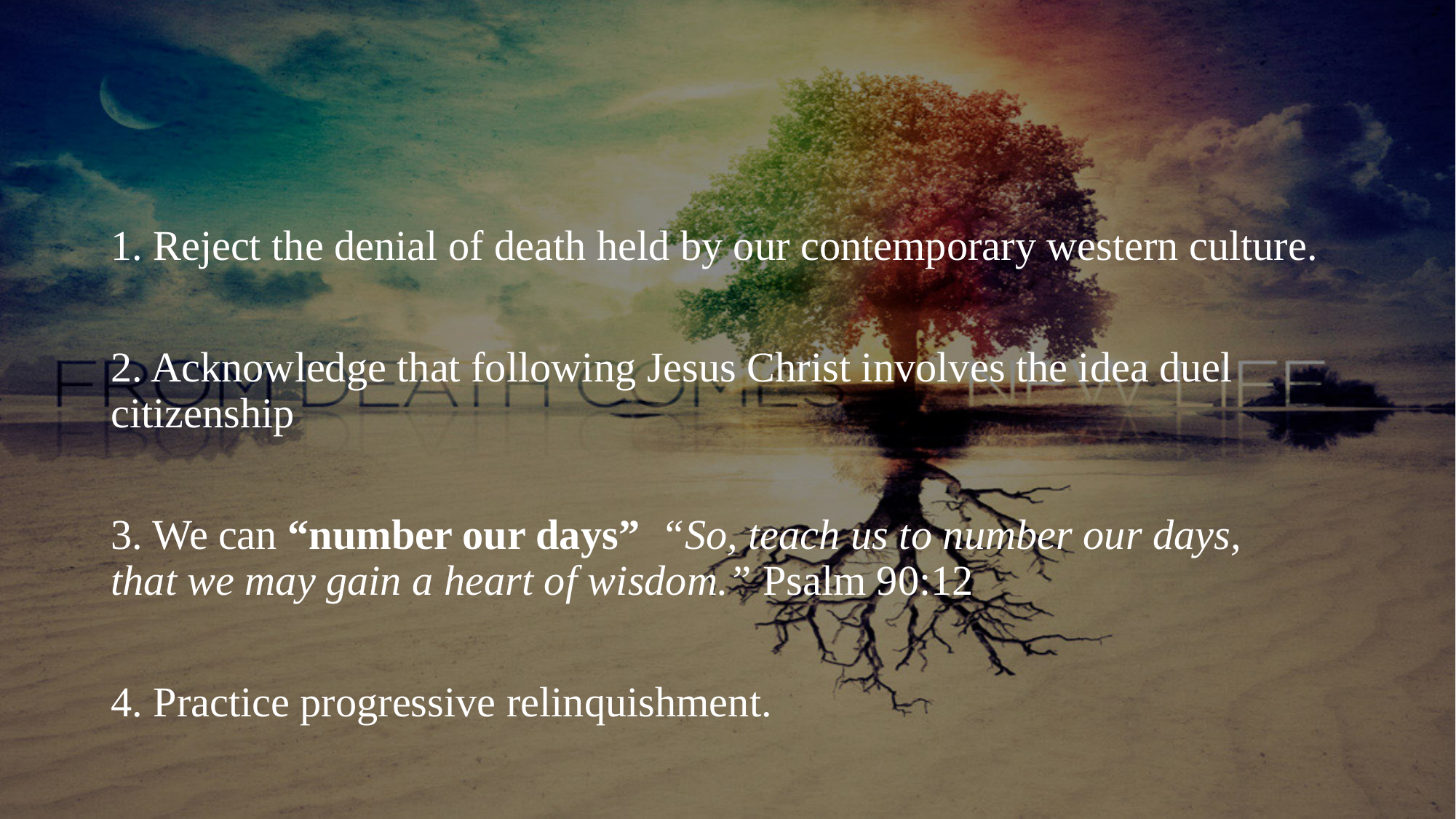

#
1. Reject the denial of death held by our contemporary western culture.

2. Acknowledge that following Jesus Christ involves the idea duel citizenship

3. We can “number our days”  “So, teach us to number our days,
that we may gain a heart of wisdom.” Psalm 90:12

4. Practice progressive relinquishment.